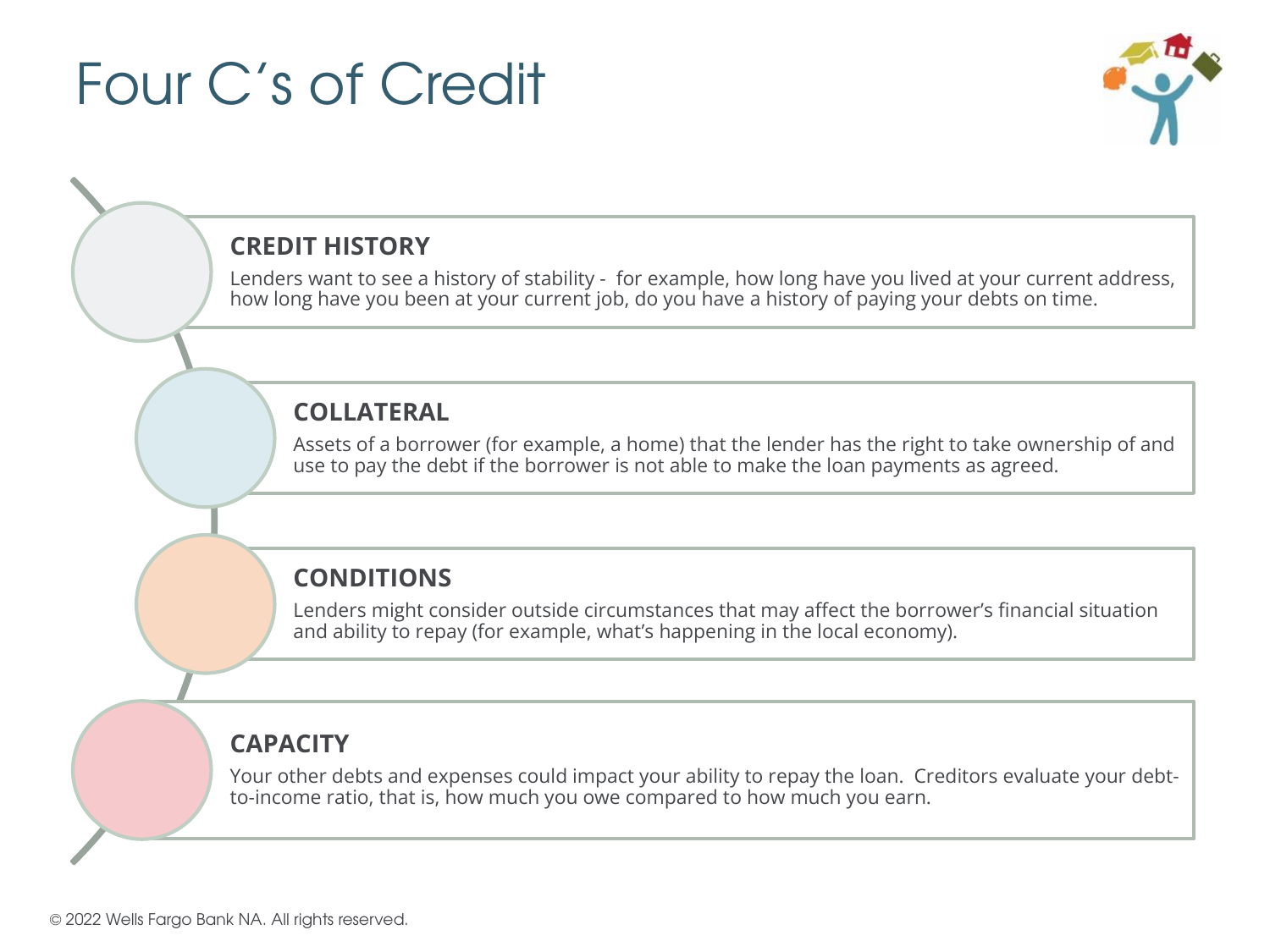

# Four C’s of Credit
CREDIT HISTORY
Lenders want to see a history of stability -  for example, how long have you lived at your current address, how long have you been at your current job, do you have a history of paying your debts on time.
COLLATERAL
Assets of a borrower (for example, a home) that the lender has the right to take ownership of and use to pay the debt if the borrower is not able to make the loan payments as agreed.
CONDITIONS
Lenders might consider outside circumstances that may affect the borrower’s financial situation and ability to repay (for example, what’s happening in the local economy).
CAPACITY
Your other debts and expenses could impact your ability to repay the loan.  Creditors evaluate your debt-to-income ratio, that is, how much you owe compared to how much you earn.